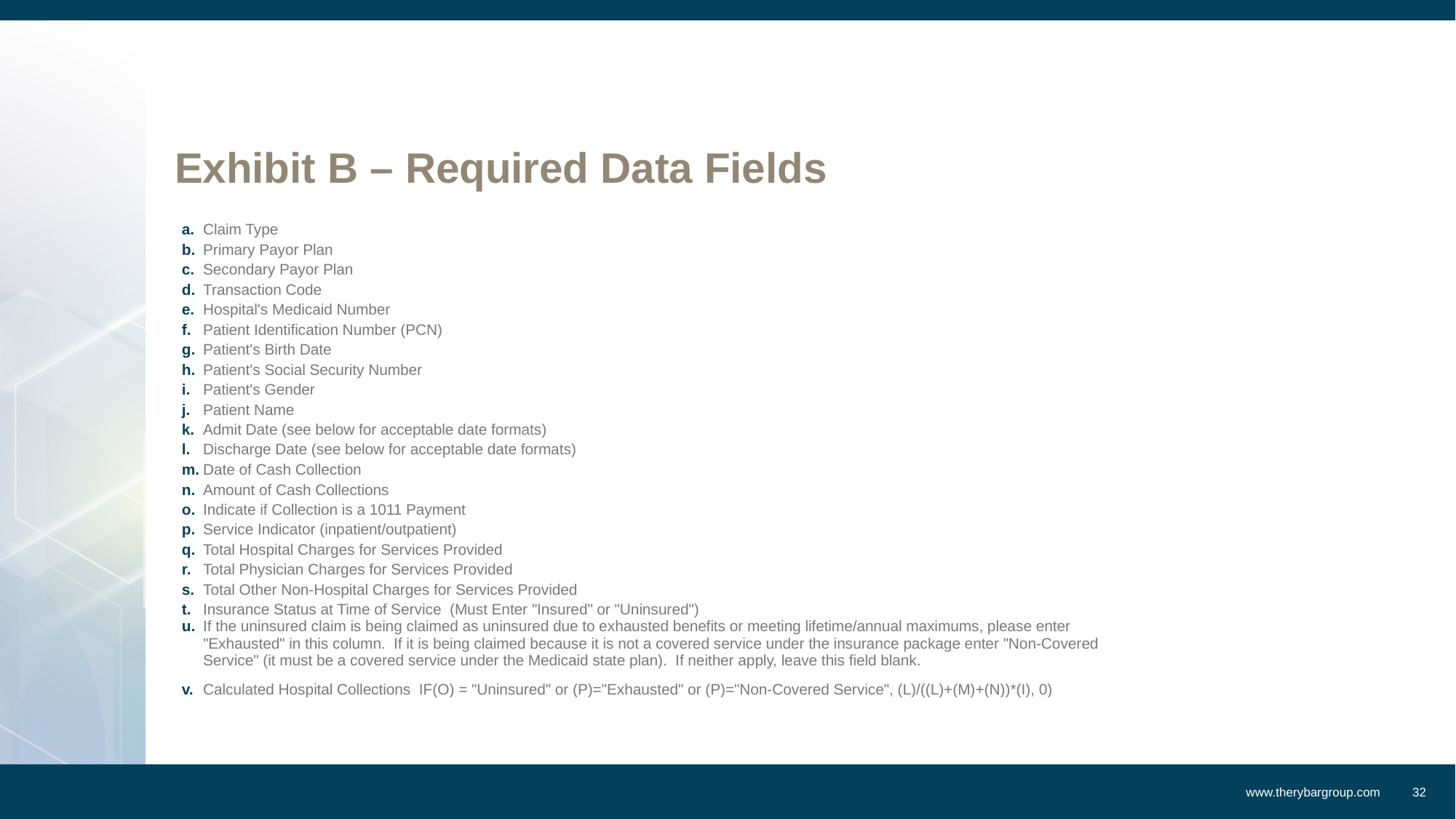

# Exhibit B – Required Data Fields
| a. | Claim Type |
| --- | --- |
| b. | Primary Payor Plan |
| c. | Secondary Payor Plan |
| d. | Transaction Code |
| e. | Hospital's Medicaid Number |
| f. | Patient Identification Number (PCN) |
| g. | Patient's Birth Date |
| h. | Patient's Social Security Number |
| i. | Patient's Gender |
| j. | Patient Name |
| k. | Admit Date (see below for acceptable date formats) |
| l. | Discharge Date (see below for acceptable date formats) |
| m. | Date of Cash Collection |
| n. | Amount of Cash Collections |
| o. | Indicate if Collection is a 1011 Payment |
| p. | Service Indicator (inpatient/outpatient) |
| q. | Total Hospital Charges for Services Provided |
| r. | Total Physician Charges for Services Provided |
| s. | Total Other Non-Hospital Charges for Services Provided |
| t. | Insurance Status at Time of Service (Must Enter "Insured" or "Uninsured") |
| u. | If the uninsured claim is being claimed as uninsured due to exhausted benefits or meeting lifetime/annual maximums, please enter "Exhausted" in this column. If it is being claimed because it is not a covered service under the insurance package enter "Non-Covered Service" (it must be a covered service under the Medicaid state plan). If neither apply, leave this field blank. |
| v. | Calculated Hospital Collections IF(O) = "Uninsured" or (P)="Exhausted" or (P)="Non-Covered Service", (L)/((L)+(M)+(N))\*(I), 0) |
www.therybargroup.com
32